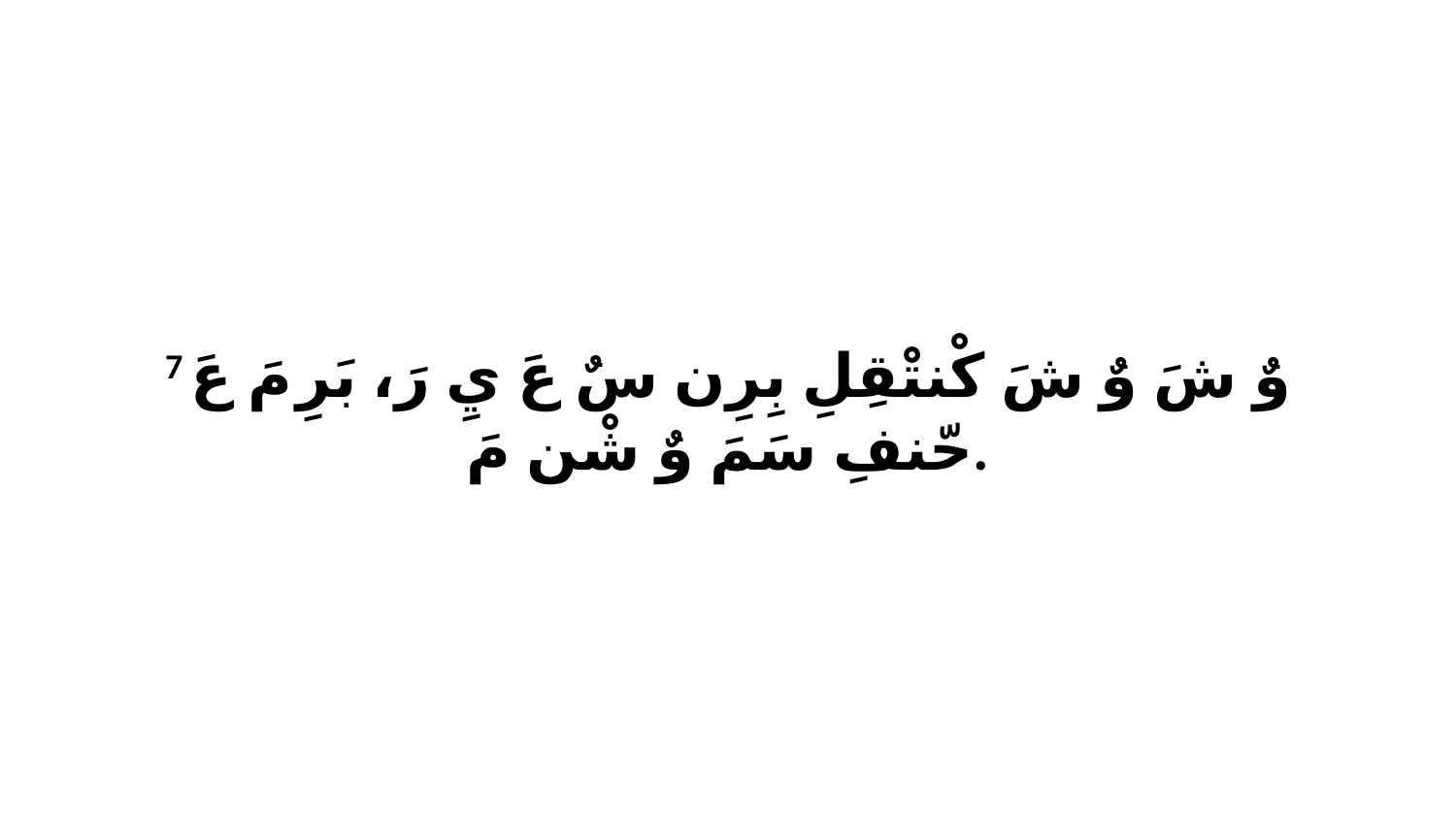

7 وٌ شَ وٌ شَ كْنتْقِلِ بِرِن سٌ عَ يِ رَ، بَرِ مَ عَ حّنفِ سَمَ وٌ شْن مَ.